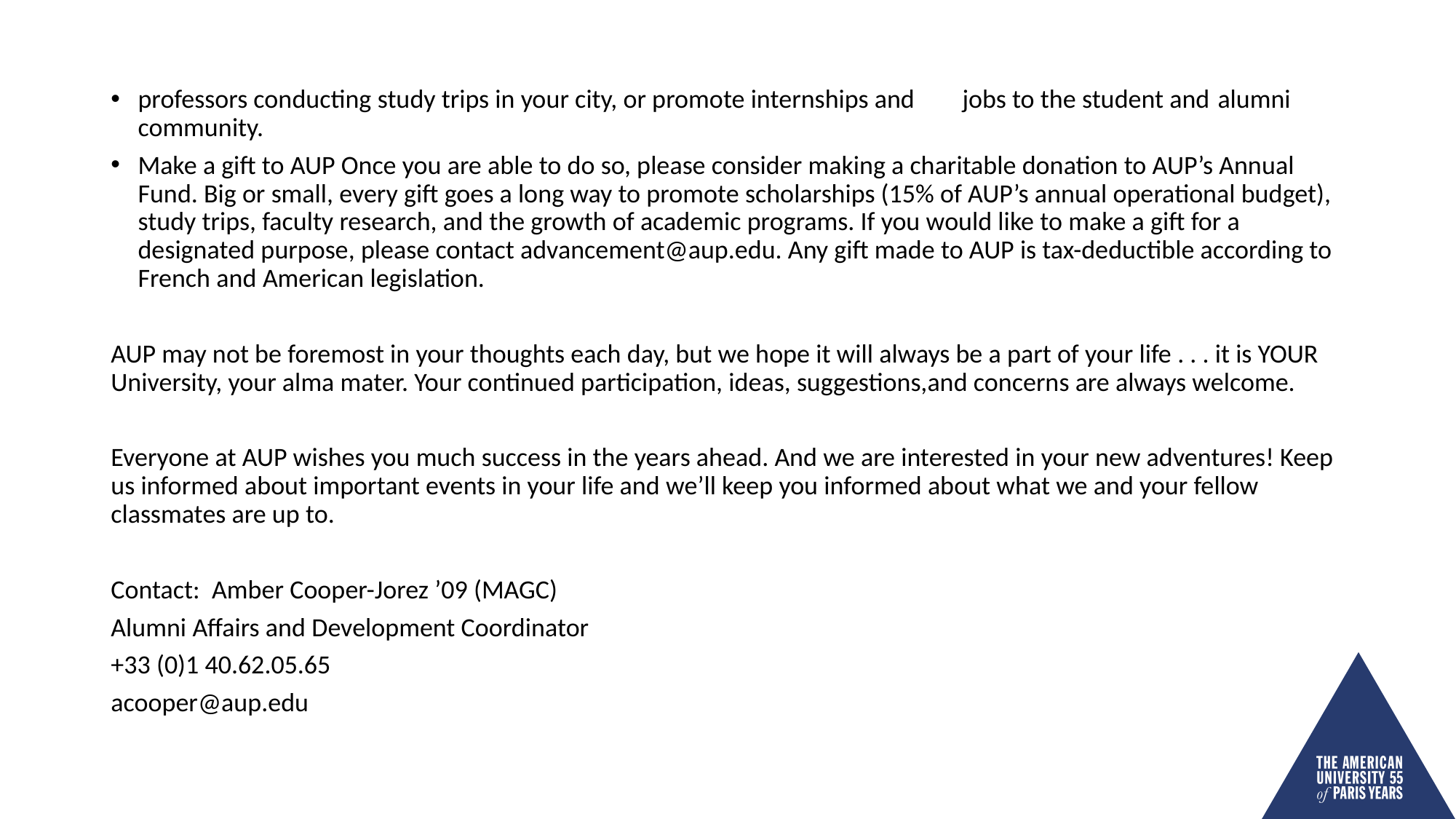

professors conducting study trips in your city, or promote internships and        jobs to the student and alumni community.
Make a gift to AUP Once you are able to do so, please consider making a charitable donation to AUP’s Annual Fund. Big or small, every gift goes a long way to promote scholarships (15% of AUP’s annual operational budget), study trips, faculty research, and the growth of academic programs. If you would like to make a gift for a designated purpose, please contact advancement@aup.edu. Any gift made to AUP is tax-deductible according to French and American legislation.

AUP may not be foremost in your thoughts each day, but we hope it will always be a part of your life . . . it is YOUR University, your alma mater. Your continued participation, ideas, suggestions,and concerns are always welcome.

Everyone at AUP wishes you much success in the years ahead. And we are interested in your new adventures! Keep us informed about important events in your life and we’ll keep you informed about what we and your fellow classmates are up to.

Contact:  Amber Cooper-Jorez ’09 (MAGC)
Alumni Affairs and Development Coordinator
+33 (0)1 40.62.05.65
acooper@aup.edu